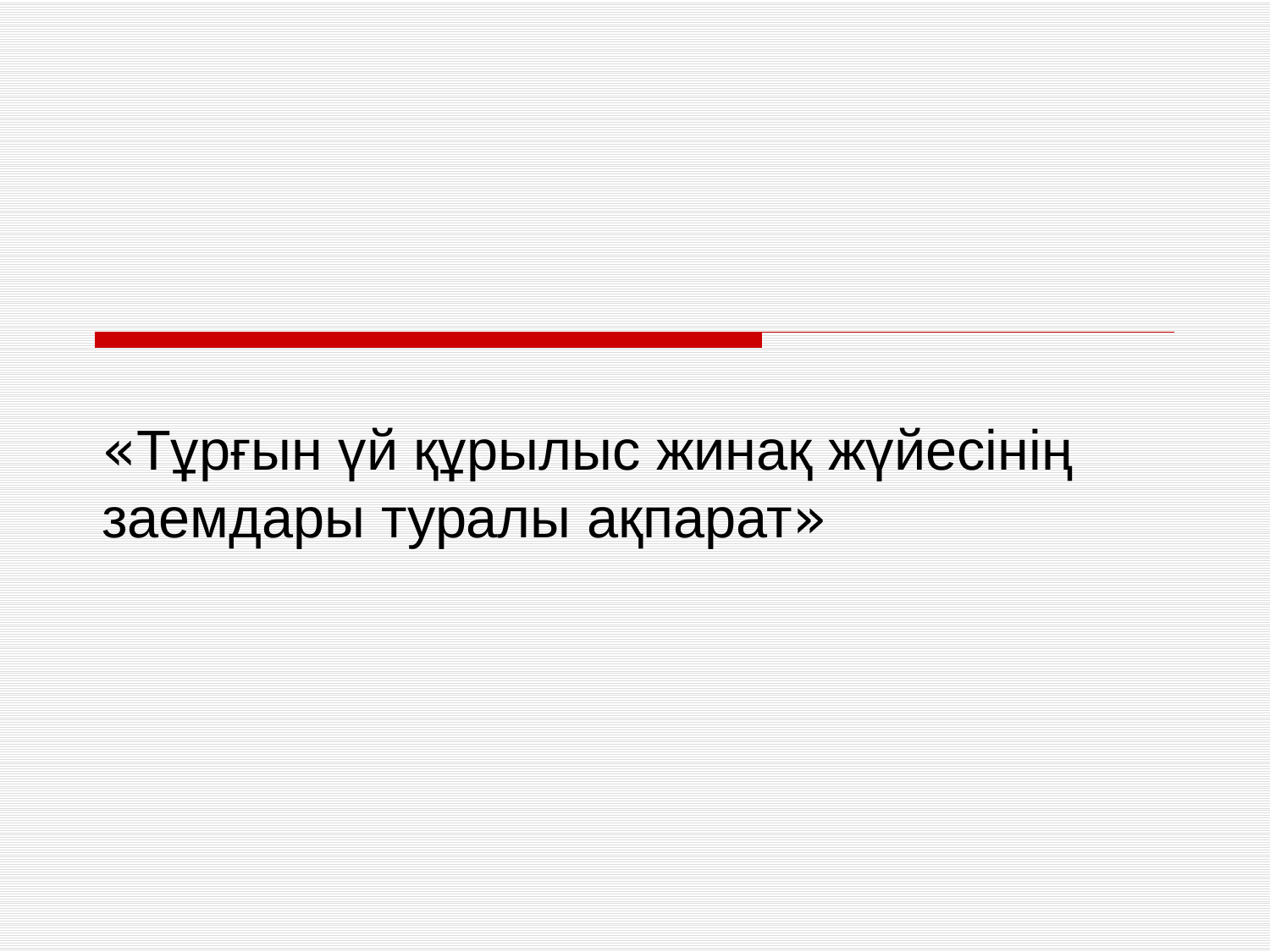

# «Тұрғын үй құрылыс жинақ жүйесінің заемдары туралы ақпарат»